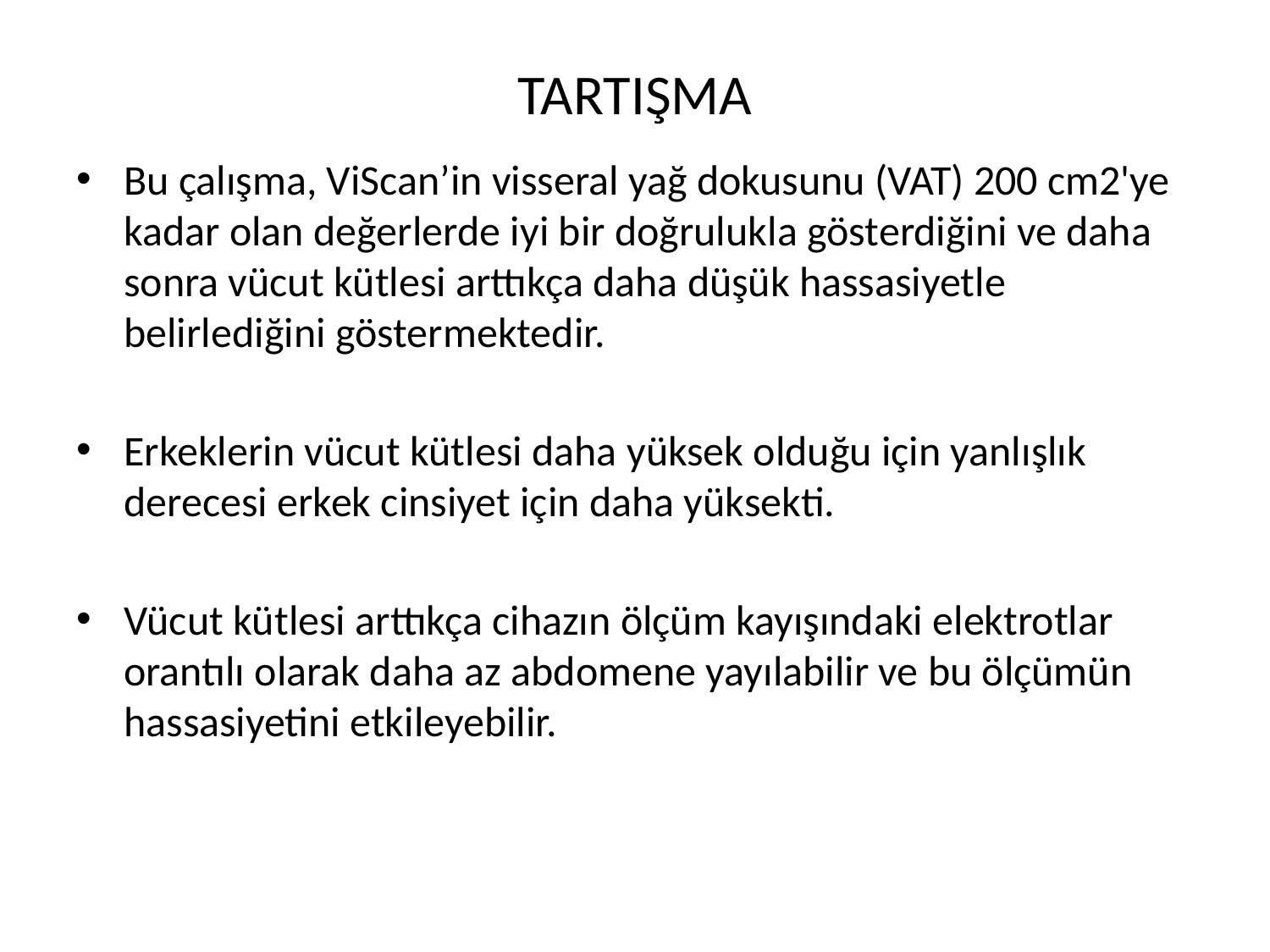

# TARTIŞMA
Bu çalışma, ViScan’in visseral yağ dokusunu (VAT) 200 cm2'ye kadar olan değerlerde iyi bir doğrulukla gösterdiğini ve daha sonra vücut kütlesi arttıkça daha düşük hassasiyetle belirlediğini göstermektedir.

Erkeklerin vücut kütlesi daha yüksek olduğu için yanlışlık derecesi erkek cinsiyet için daha yüksekti.

Vücut kütlesi arttıkça cihazın ölçüm kayışındaki elektrotlar orantılı olarak daha az abdomene yayılabilir ve bu ölçümün hassasiyetini etkileyebilir.